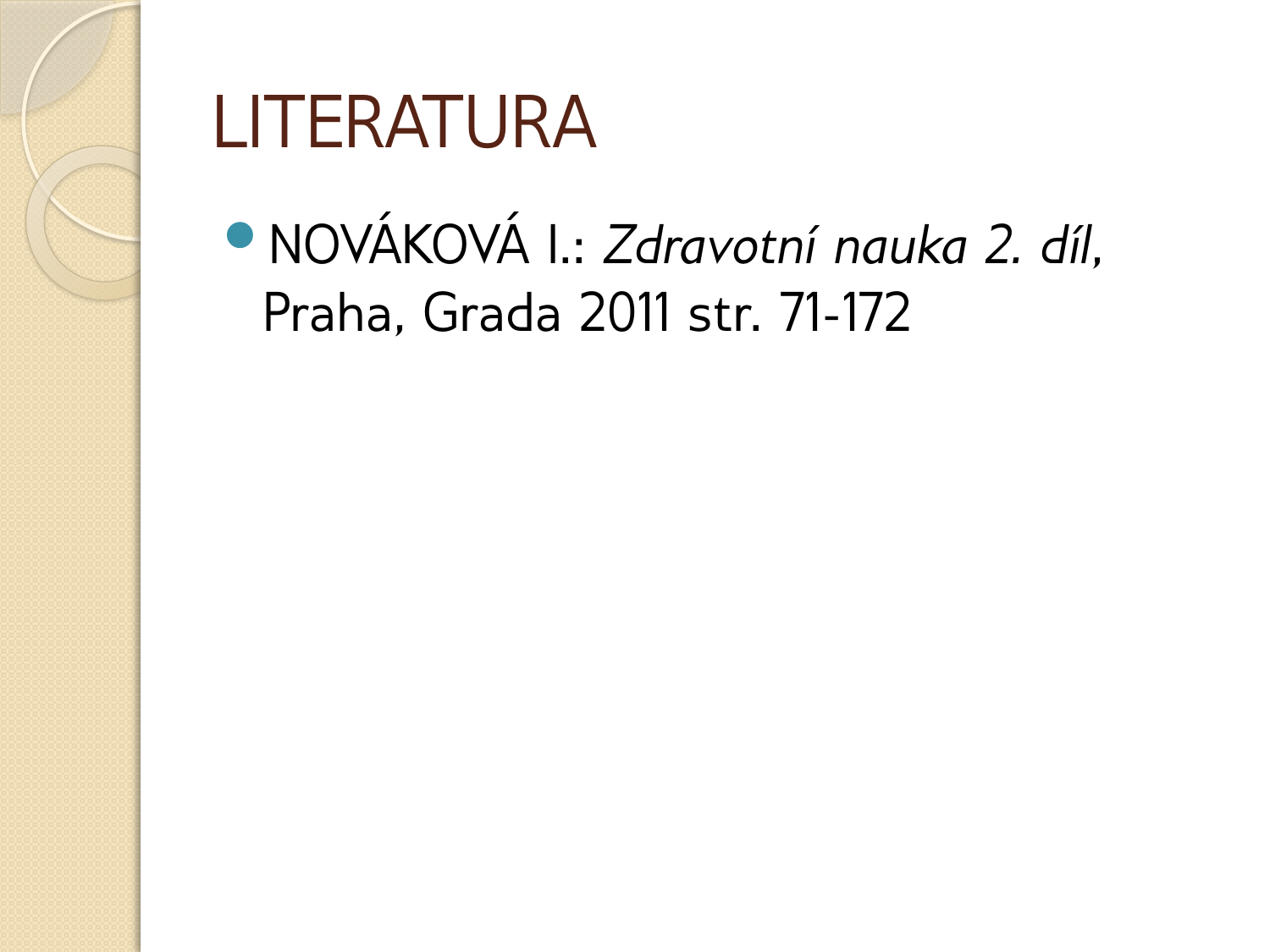

# LITERATURA
NOVÁKOVÁ I.: Zdravotní nauka 2. díl, Praha, Grada 2011 str. 71-172